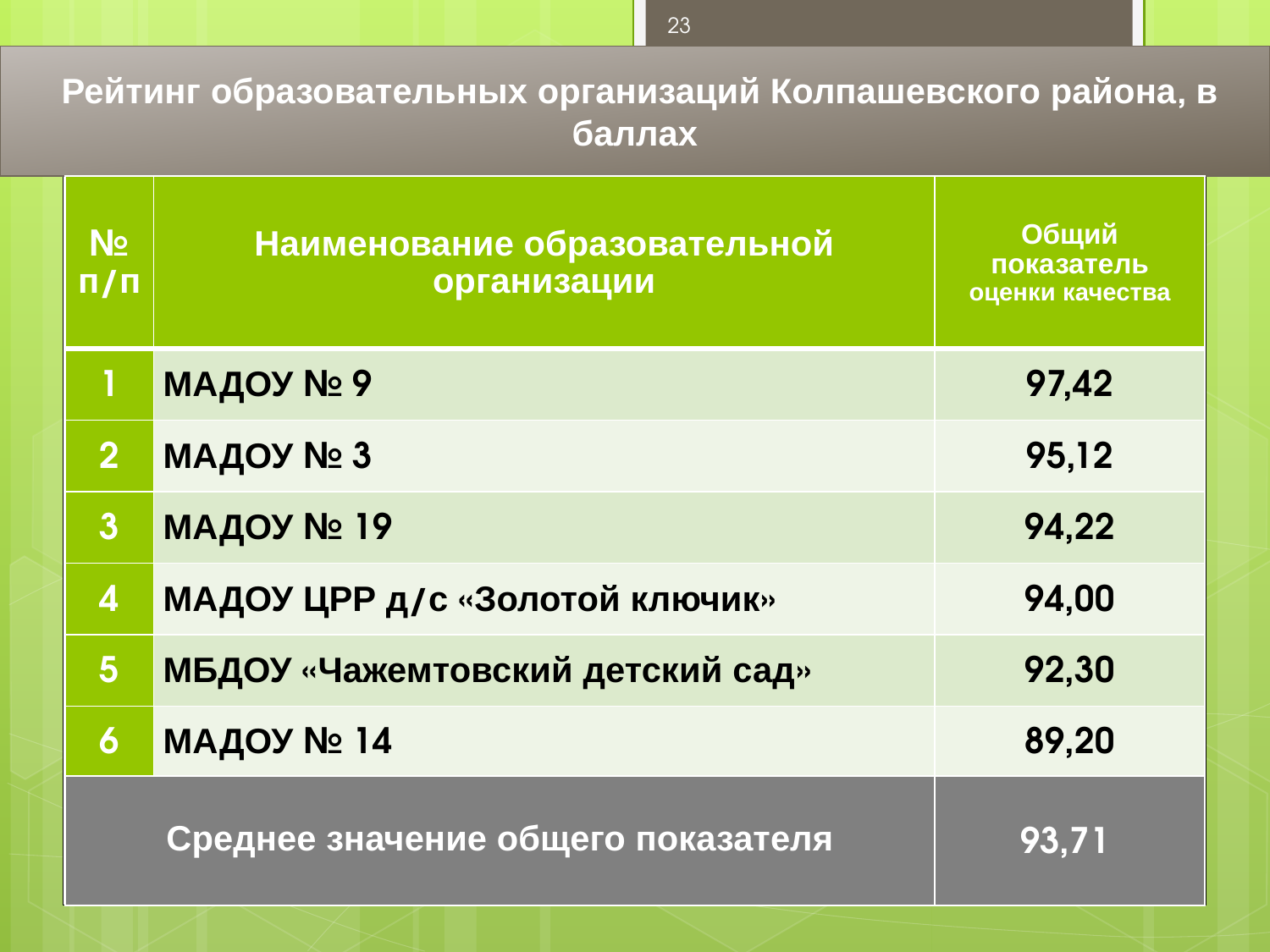

23
 Рейтинг образовательных организаций Колпашевского района, в баллах
| № п/п | Наименование образовательной организации | Общий показатель оценки качества |
| --- | --- | --- |
| 1 | МАДОУ № 9 | 97,42 |
| 2 | МАДОУ № 3 | 95,12 |
| 3 | МАДОУ № 19 | 94,22 |
| 4 | МАДОУ ЦРР д/с «Золотой ключик» | 94,00 |
| 5 | МБДОУ «Чажемтовский детский сад» | 92,30 |
| 6 | МАДОУ № 14 | 89,20 |
| Среднее значение общего показателя |  | 93,71 |